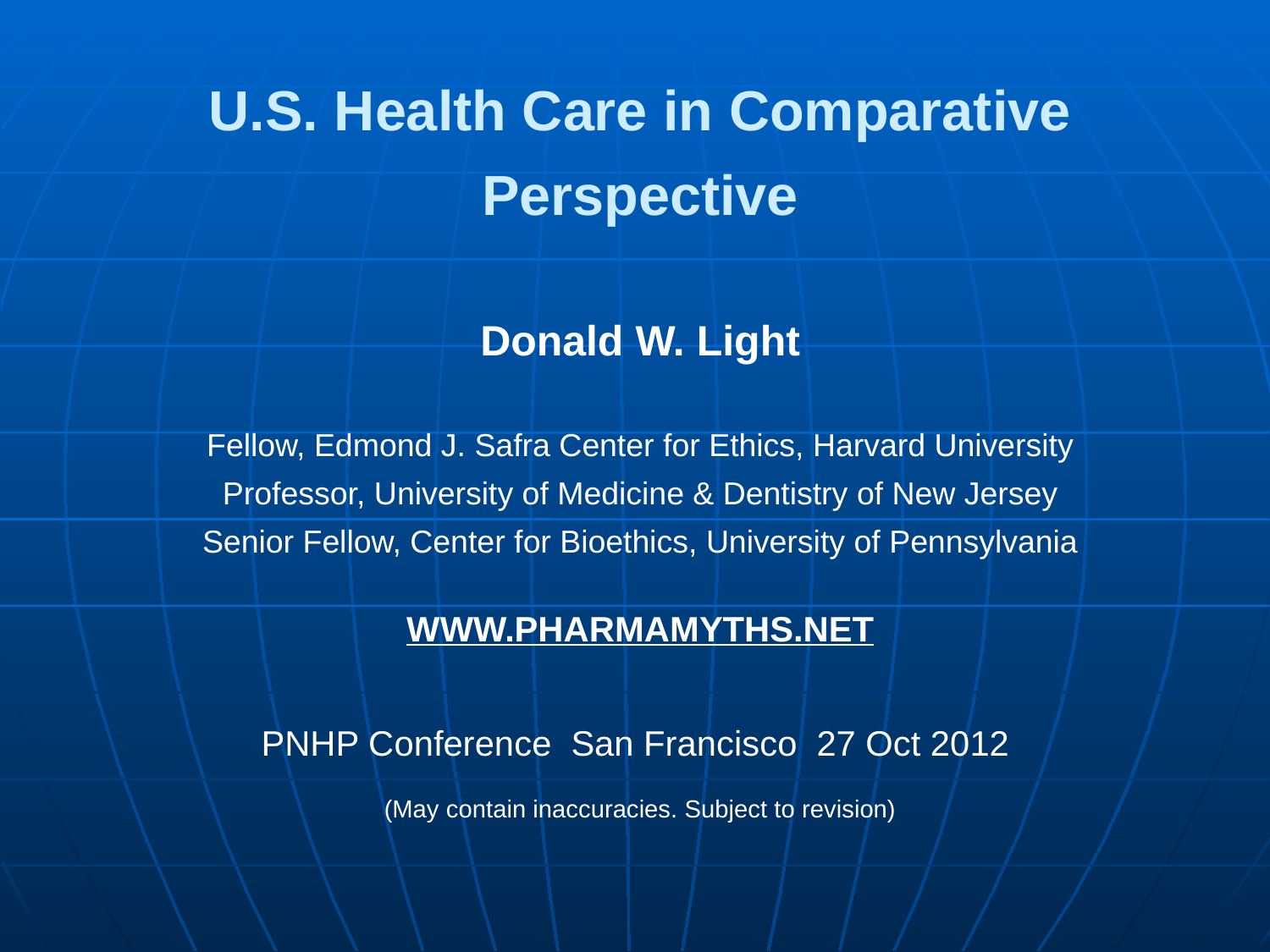

U.S. Health Care in Comparative Perspective
Donald W. Light
Fellow, Edmond J. Safra Center for Ethics, Harvard University
Professor, University of Medicine & Dentistry of New Jersey
Senior Fellow, Center for Bioethics, University of Pennsylvania

WWW.PHARMAMYTHS.NET

PNHP Conference  San Francisco  27 Oct 2012
(May contain inaccuracies. Subject to revision)